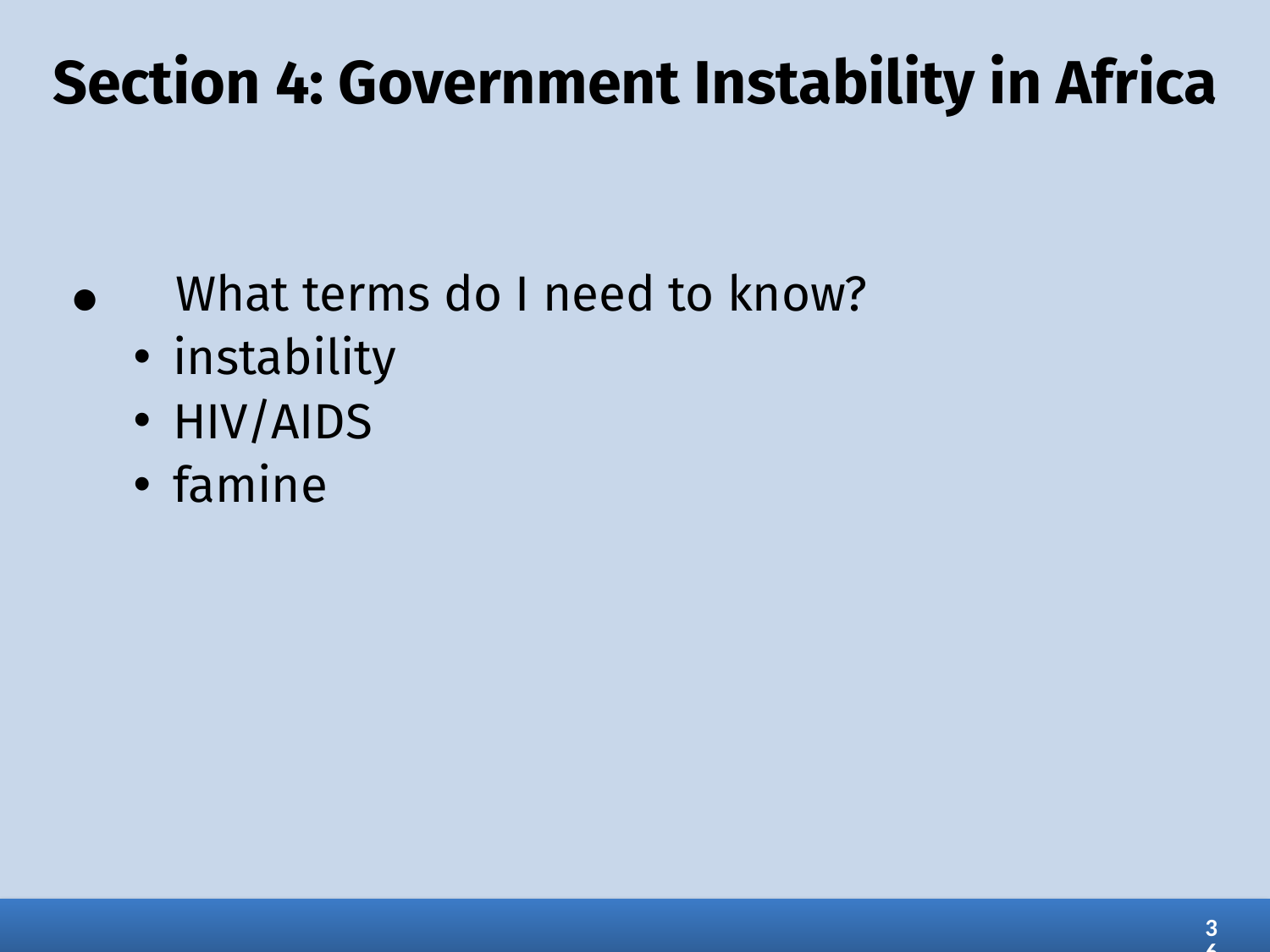

# Section 4: Government Instability in Africa
What terms do I need to know?
instability
HIV/AIDS
famine
36